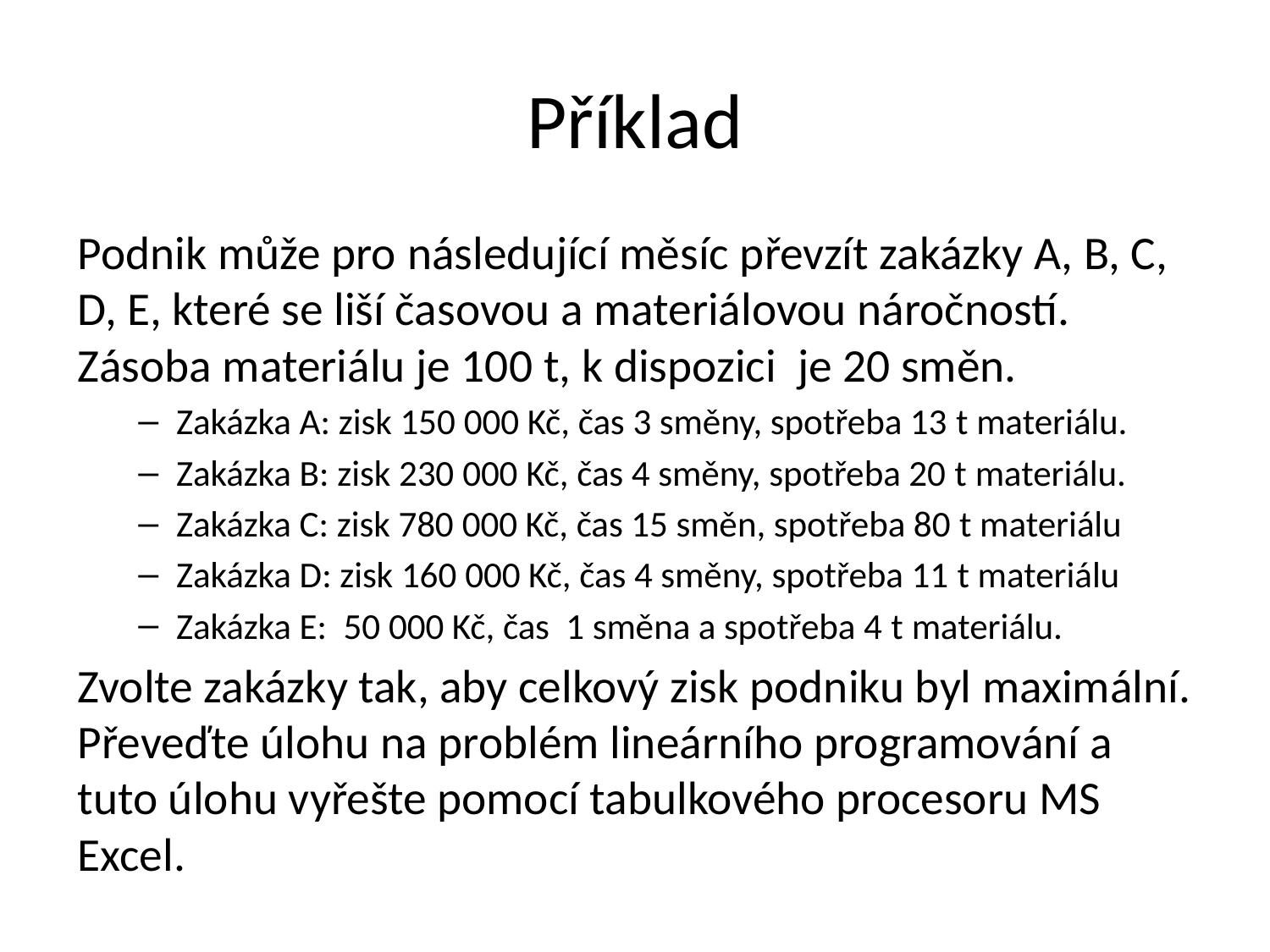

# Příklad
Podnik může pro následující měsíc převzít zakázky A, B, C, D, E, které se liší časovou a materiálovou náročností.  Zásoba materiálu je 100 t, k dispozici  je 20 směn.
Zakázka A: zisk 150 000 Kč, čas 3 směny, spotřeba 13 t materiálu.
Zakázka B: zisk 230 000 Kč, čas 4 směny, spotřeba 20 t materiálu.
Zakázka C: zisk 780 000 Kč, čas 15 směn, spotřeba 80 t materiálu
Zakázka D: zisk 160 000 Kč, čas 4 směny, spotřeba 11 t materiálu
Zakázka E:  50 000 Kč, čas  1 směna a spotřeba 4 t materiálu.
Zvolte zakázky tak, aby celkový zisk podniku byl maximální. Převeďte úlohu na problém lineárního programování a tuto úlohu vyřešte pomocí tabulkového procesoru MS Excel.